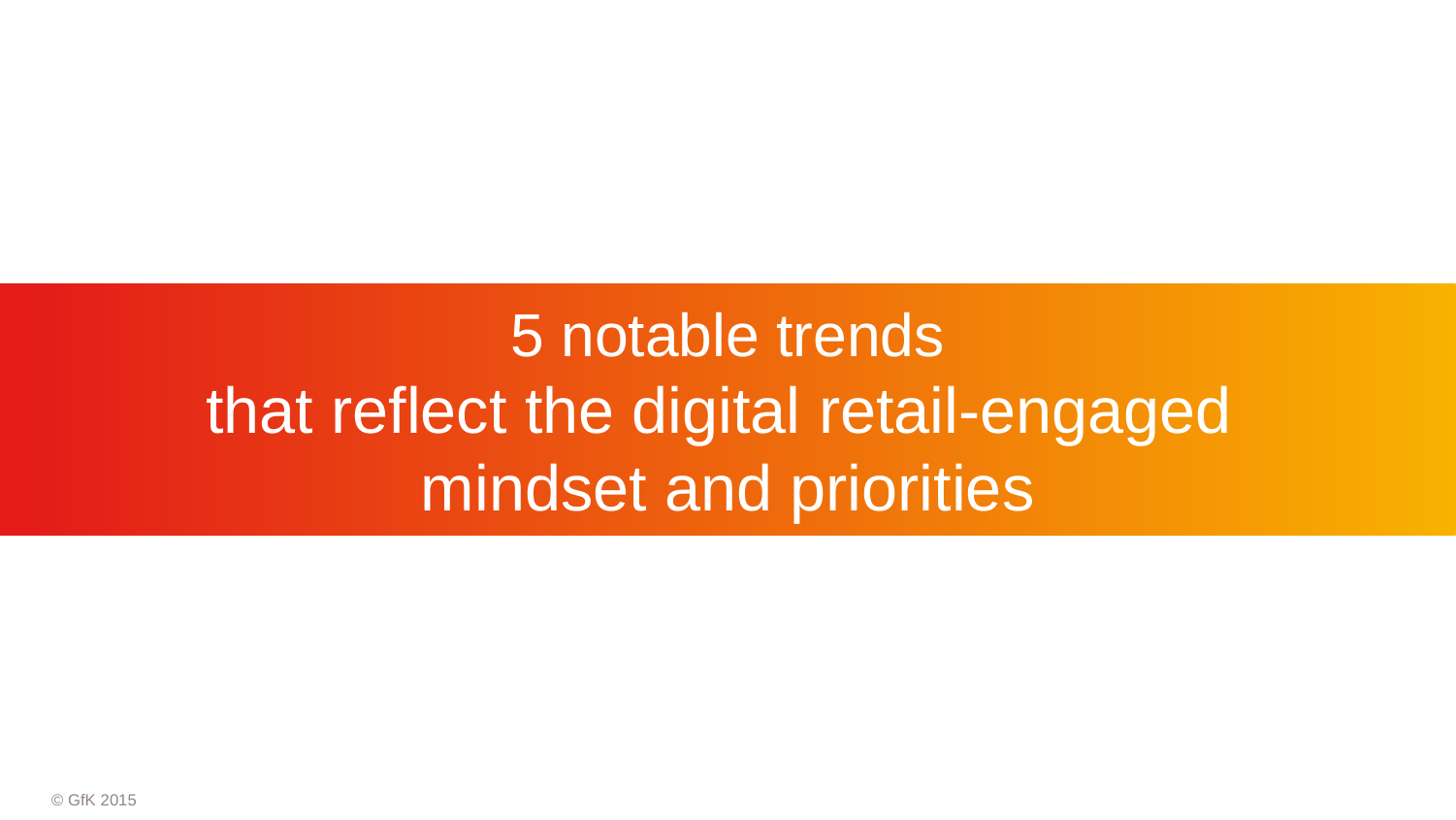

# 5 notable trends that reflect the digital retail-engaged mindset and priorities